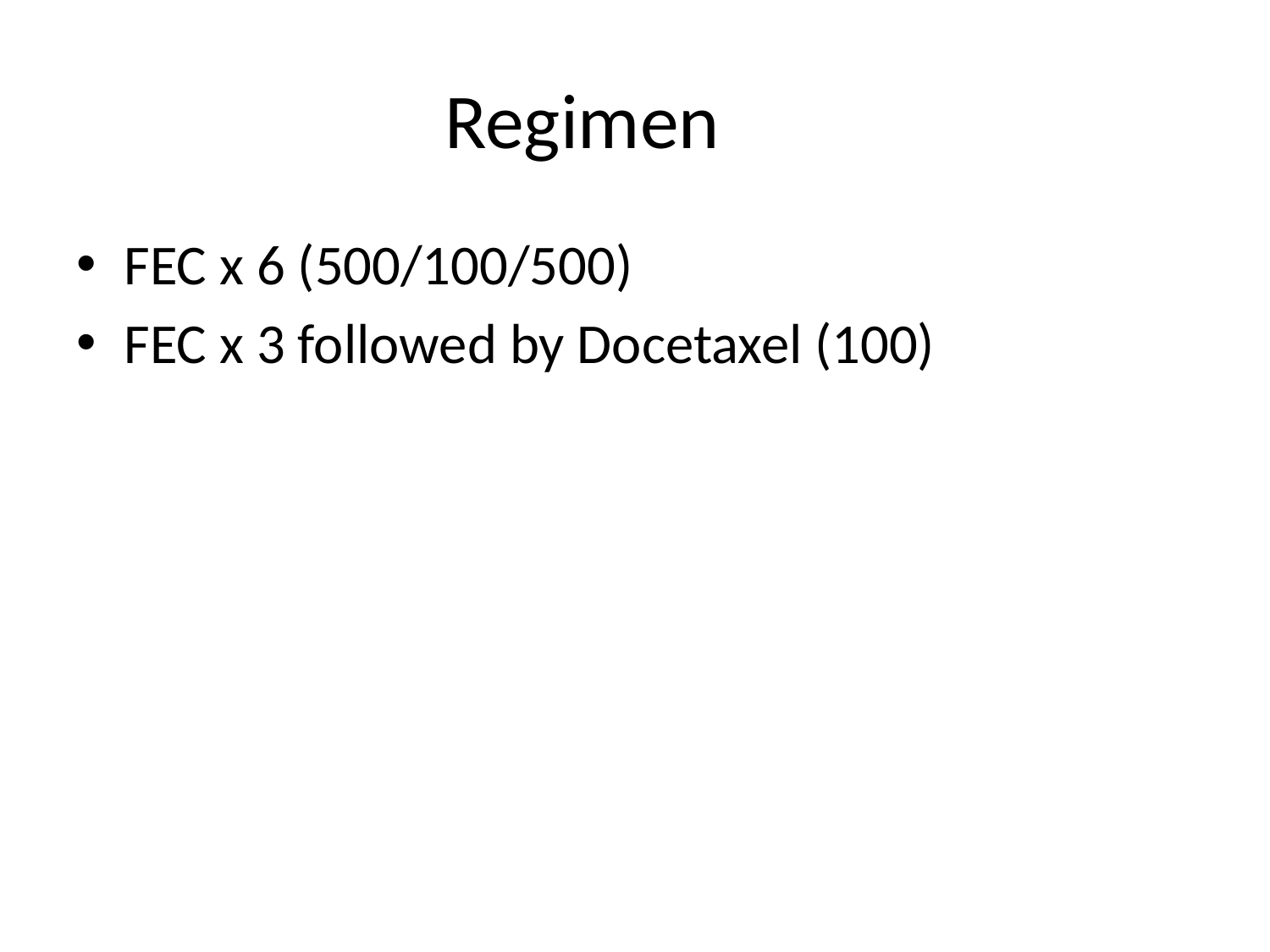

# Regimen
FEC x 6 (500/100/500)
FEC x 3 followed by Docetaxel (100)